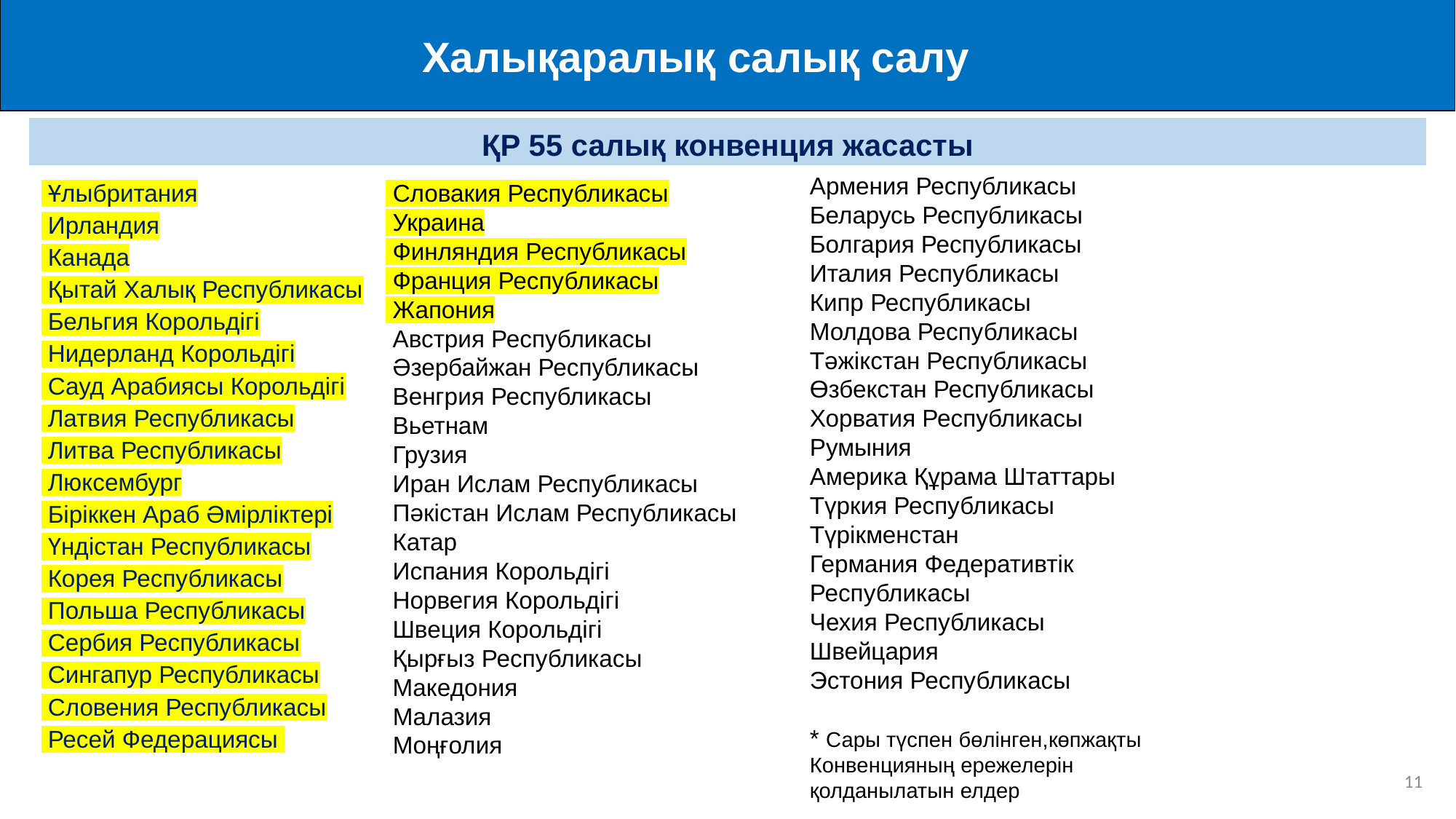

Халықаралық салық салу
ҚР 55 салық конвенция жасасты
Армения Республикасы
Беларусь Республикасы
Болгария Республикасы
Италия Республикасы
Кипр Республикасы
Молдова Республикасы
Тәжікстан Республикасы
Өзбекстан Республикасы
Хорватия Республикасы
Румыния
Америка Құрама Штаттары
Түркия Республикасы
Түрікменстан
Германия Федеративтік Республикасы
Чехия Республикасы
Швейцария
Эстония Республикасы

* Сары түспен бөлінген,көпжақты Конвенцияның ережелерін қолданылатын елдер

 Ұлыбритания
 Ирландия
 Канада
 Қытай Халық Республикасы
 Бельгия Корольдігі
 Нидерланд Корольдігі
 Сауд Арабиясы Корольдігі
 Латвия Республикасы
 Литва Республикасы
 Люксембург
 Біріккен Араб Әмірліктері
 Үндістан Республикасы
 Корея Республикасы
 Польша Республикасы
 Сербия Республикасы
 Сингапур Республикасы
 Словения Республикасы
 Ресей Федерациясы

 Словакия Республикасы
 Украина
 Финляндия Республикасы
 Франция Республикасы
 Жапония
 Австрия Республикасы
 Әзербайжан Республикасы
 Венгрия Республикасы
 Вьетнам
 Грузия
 Иран Ислам Республикасы
 Пәкістан Ислам Республикасы
 Катар
 Испания Корольдігі
 Норвегия Корольдігі
 Швеция Корольдігі
 Қырғыз Республикасы
 Македония
 Малазия
 Моңғолия

11